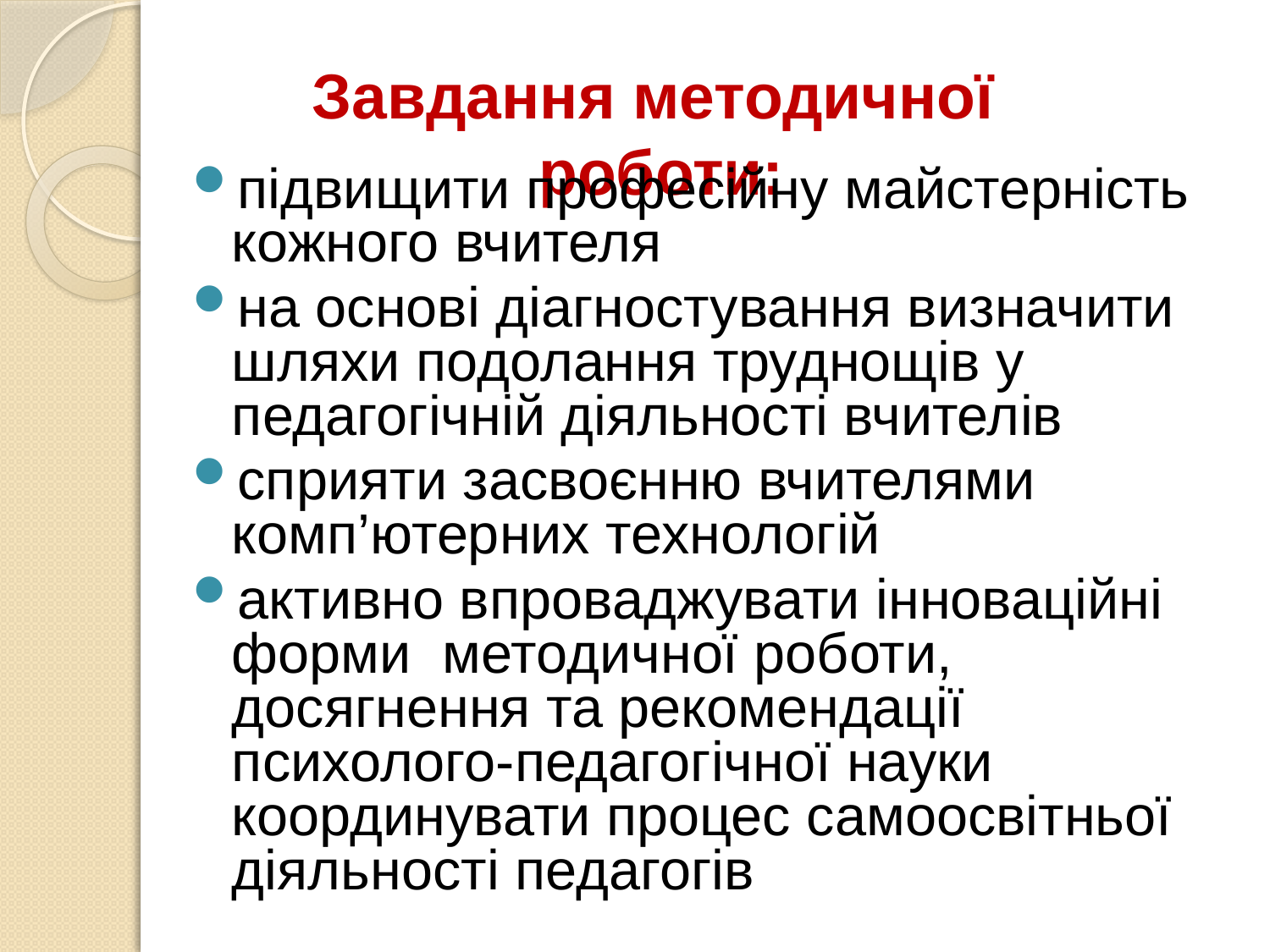

Завдання методичної  роботи:
підвищити професійну майстерність кожного вчителя
на основі діагностування визначити шляхи подолання труднощів у педагогічній діяльності вчителів
сприяти засвоєнню вчителями комп’ютерних технологій
активно впроваджувати інноваційні форми  методичної роботи, досягнення та рекомендації психолого-педагогічної науки координувати процес самоосвітньої діяльності педагогів